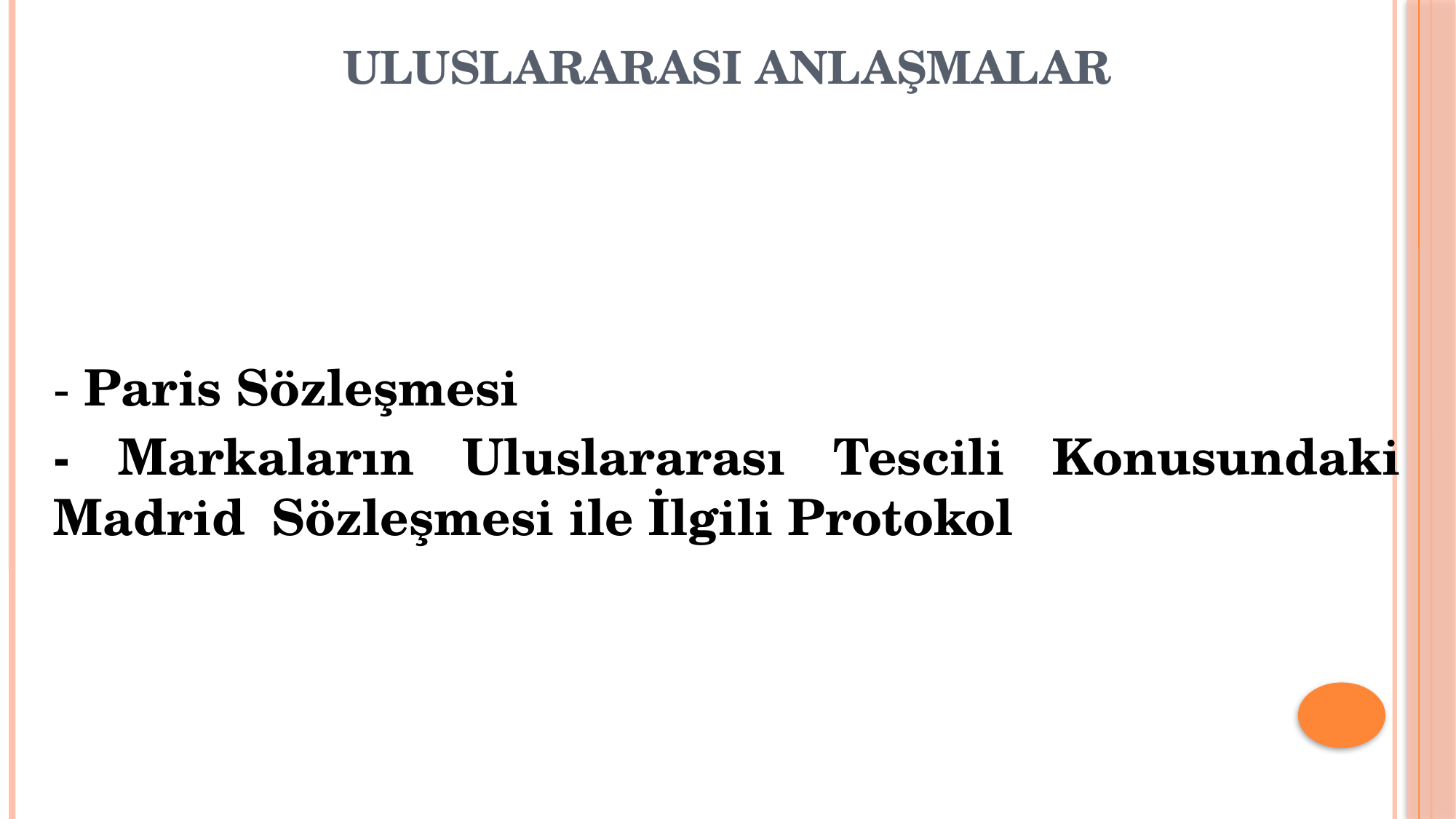

# ULUSLARARASI ANLAŞMALAR
- Paris Sözleşmesi
- Markaların Uluslararası Tescili Konusundaki Madrid 	Sözleşmesi ile İlgili Protokol